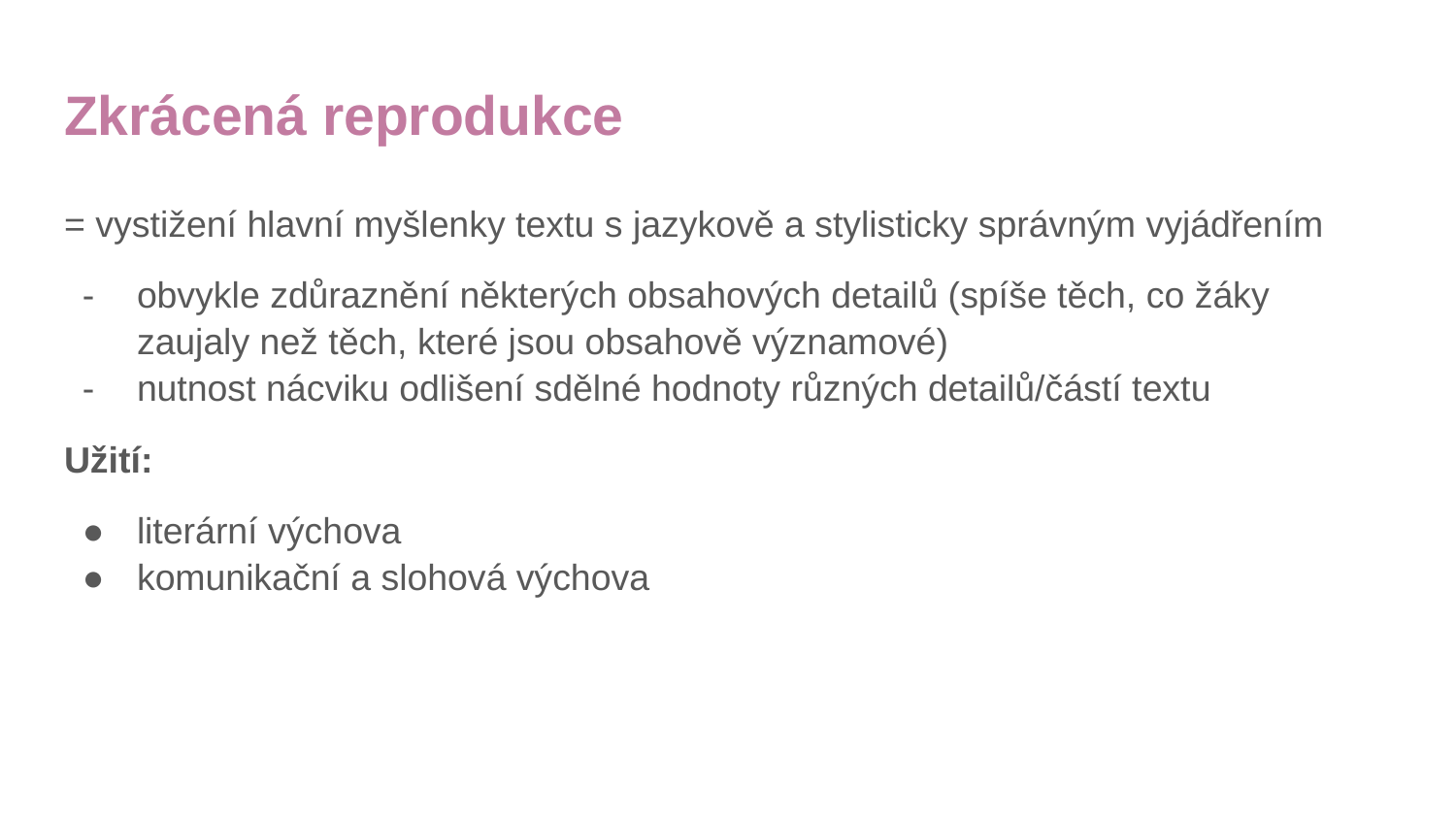

# Zkrácená reprodukce
= vystižení hlavní myšlenky textu s jazykově a stylisticky správným vyjádřením
obvykle zdůraznění některých obsahových detailů (spíše těch, co žáky zaujaly než těch, které jsou obsahově významové)
nutnost nácviku odlišení sdělné hodnoty různých detailů/částí textu
Užití:
literární výchova
komunikační a slohová výchova